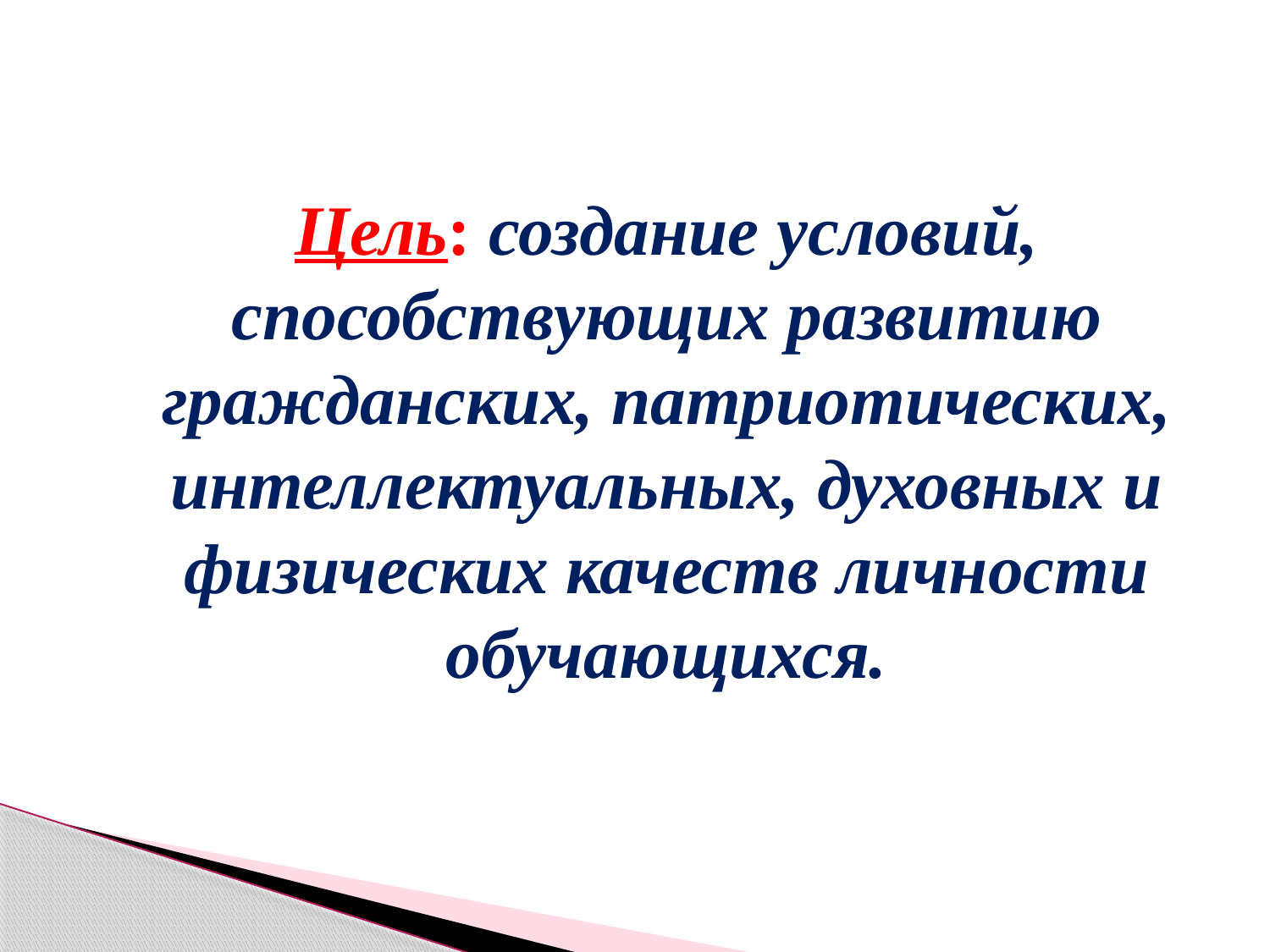

Цель: создание условий, способствующих развитию гражданских, патриотических, интеллектуальных, духовных и физических качеств личности обучающихся.